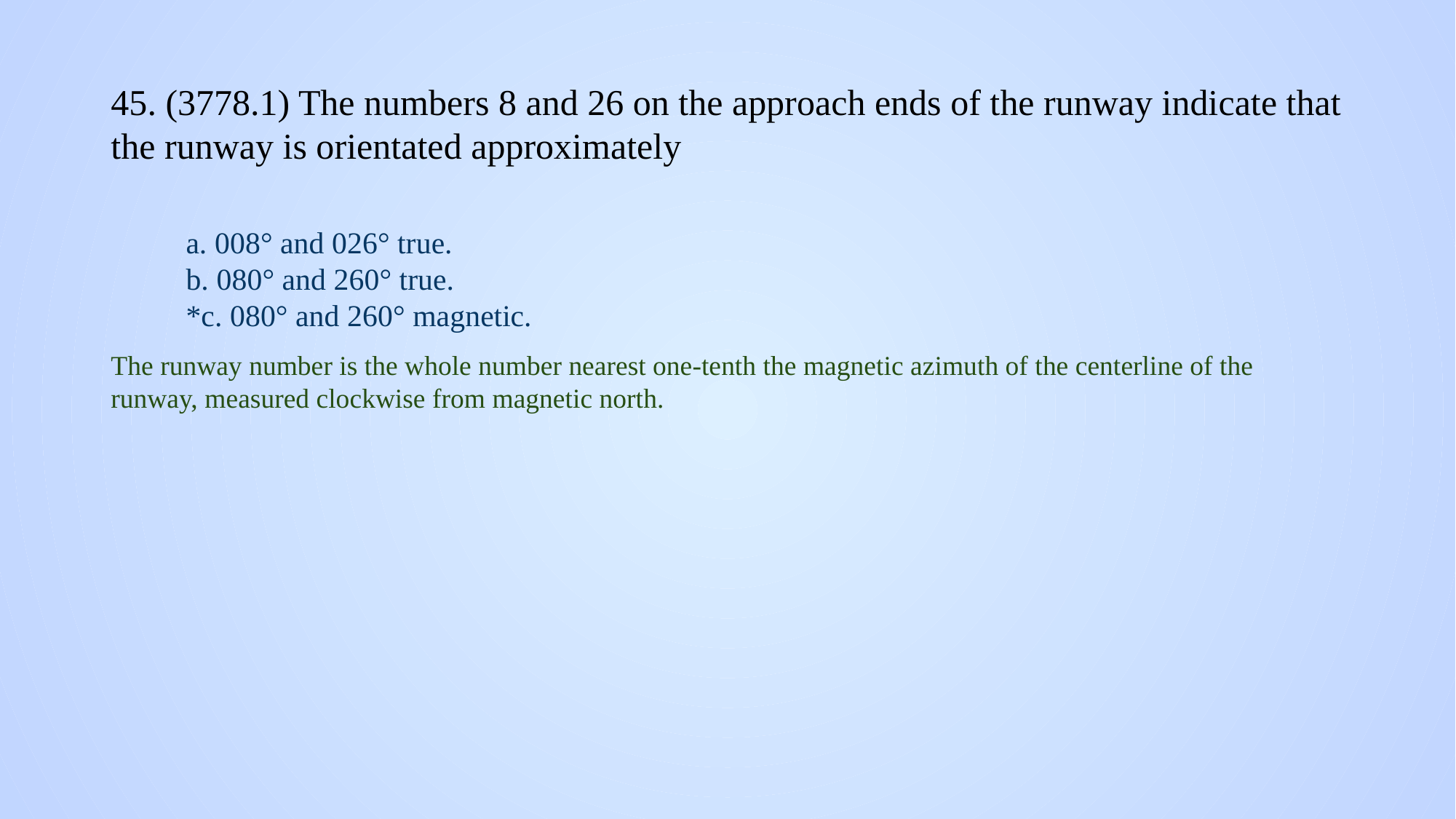

# 45. (3778.1) The numbers 8 and 26 on the approach ends of the runway indicate that the runway is orientated approximately
a. 008° and 026° true.
b. 080° and 260° true.
*c. 080° and 260° magnetic.
The runway number is the whole number nearest one-tenth the magnetic azimuth of the centerline of the runway, measured clockwise from magnetic north.